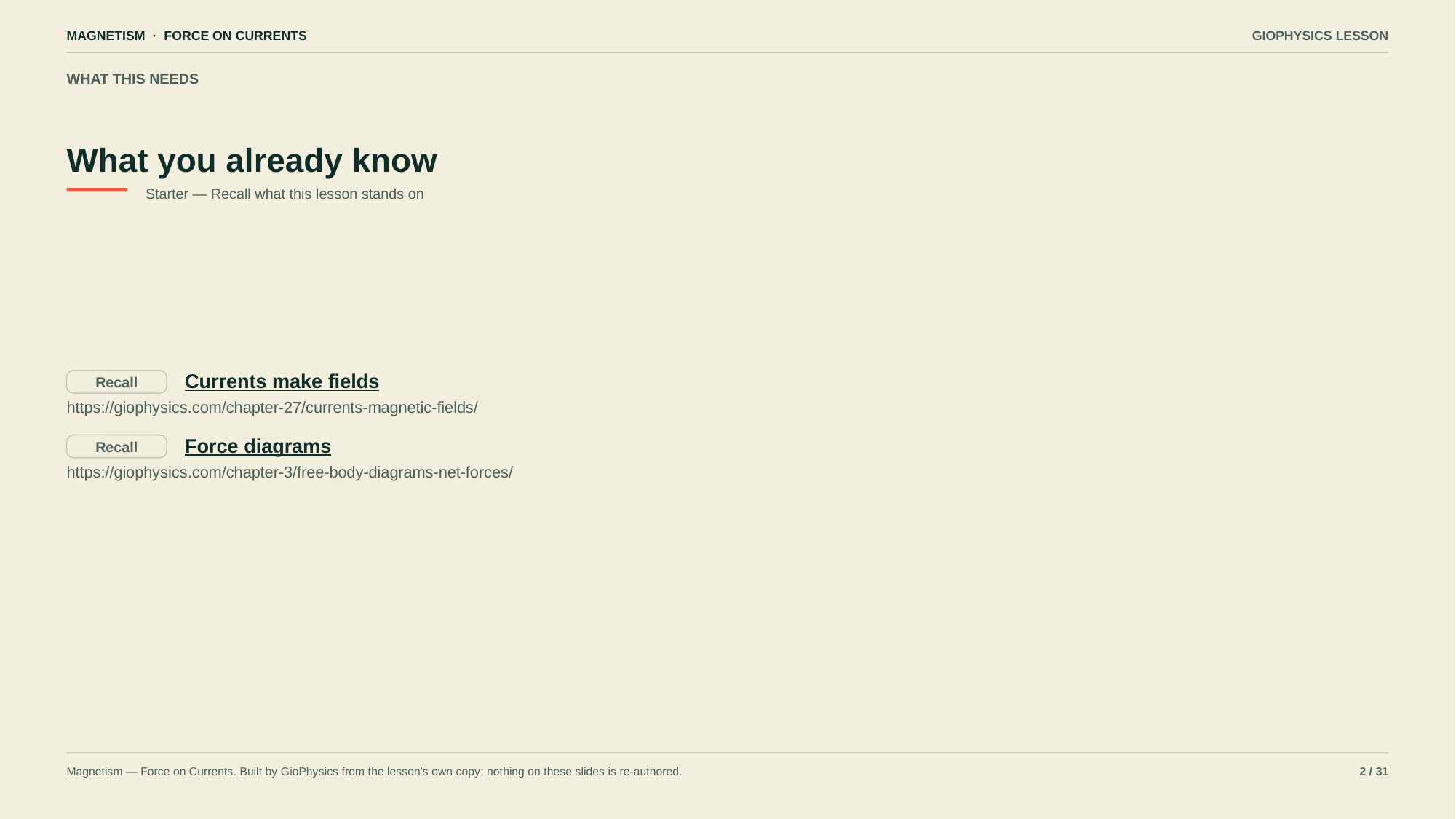

MAGNETISM  ·  FORCE ON CURRENTS
GIOPHYSICS LESSON

WHAT THIS NEEDS
What you already know
Starter — Recall what this lesson stands on

Currents make fields

Recall
https://giophysics.com/chapter-27/currents-magnetic-fields/
Force diagrams

Recall
https://giophysics.com/chapter-3/free-body-diagrams-net-forces/

Magnetism — Force on Currents. Built by GioPhysics from the lesson's own copy; nothing on these slides is re-authored.
2 / 31